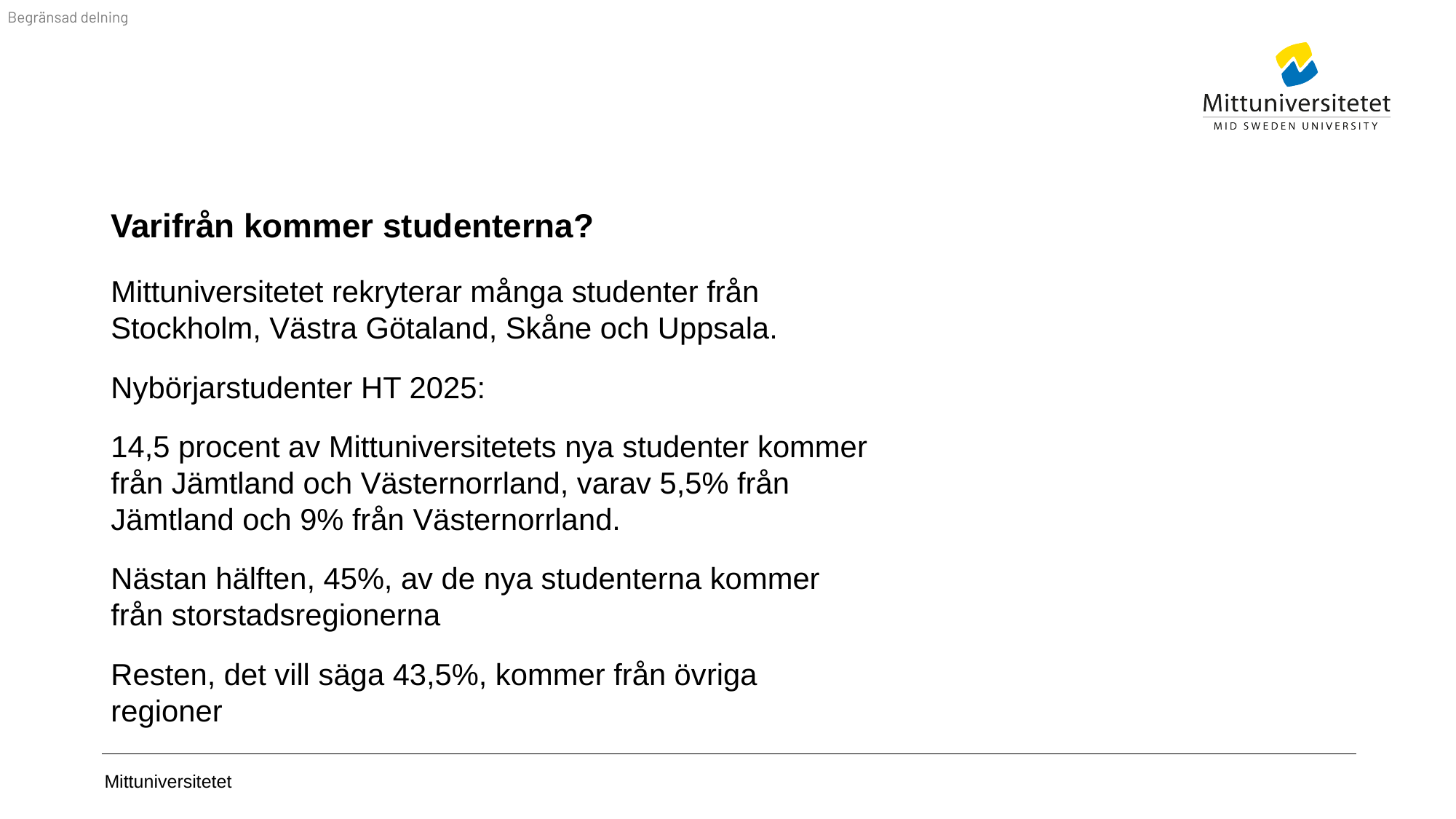

# Varifrån kommer studenterna?
Mittuniversitetet rekryterar många studenter från Stockholm, Västra Götaland, Skåne och Uppsala.
Nybörjarstudenter HT 2025:
14,5 procent av Mittuniversitetets nya studenter kommer från Jämtland och Västernorrland, varav 5,5% från Jämtland och 9% från Västernorrland.
Nästan hälften, 45%, av de nya studenterna kommer från storstadsregionerna
Resten, det vill säga 43,5%, kommer från övriga regioner